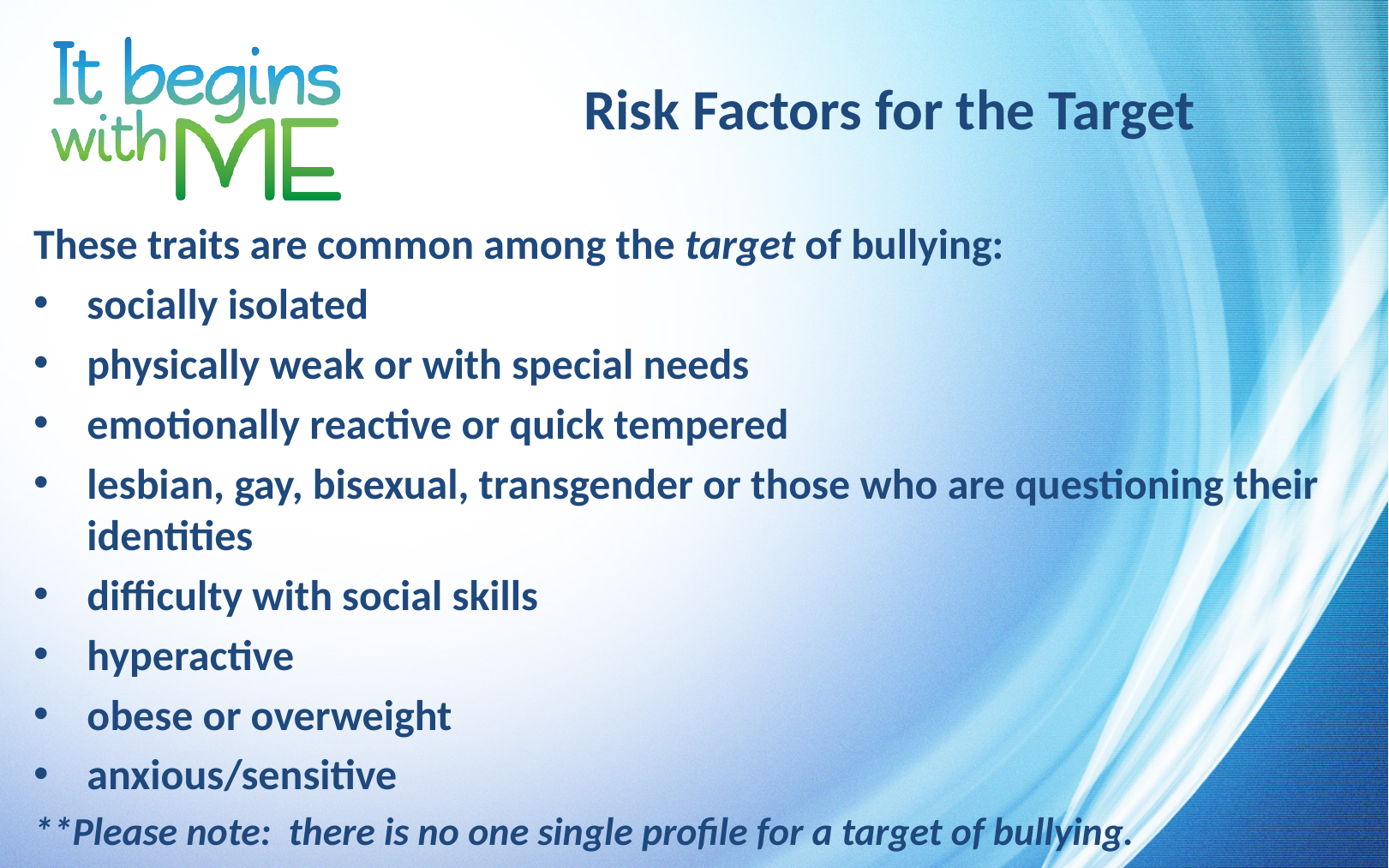

# Risk Factors for the Target
These traits are common among the target of bullying:
socially isolated
physically weak or with special needs
emotionally reactive or quick tempered
lesbian, gay, bisexual, transgender or those who are questioning their identities
difficulty with social skills
hyperactive
obese or overweight
anxious/sensitive
**Please note:  there is no one single profile for a target of bullying.